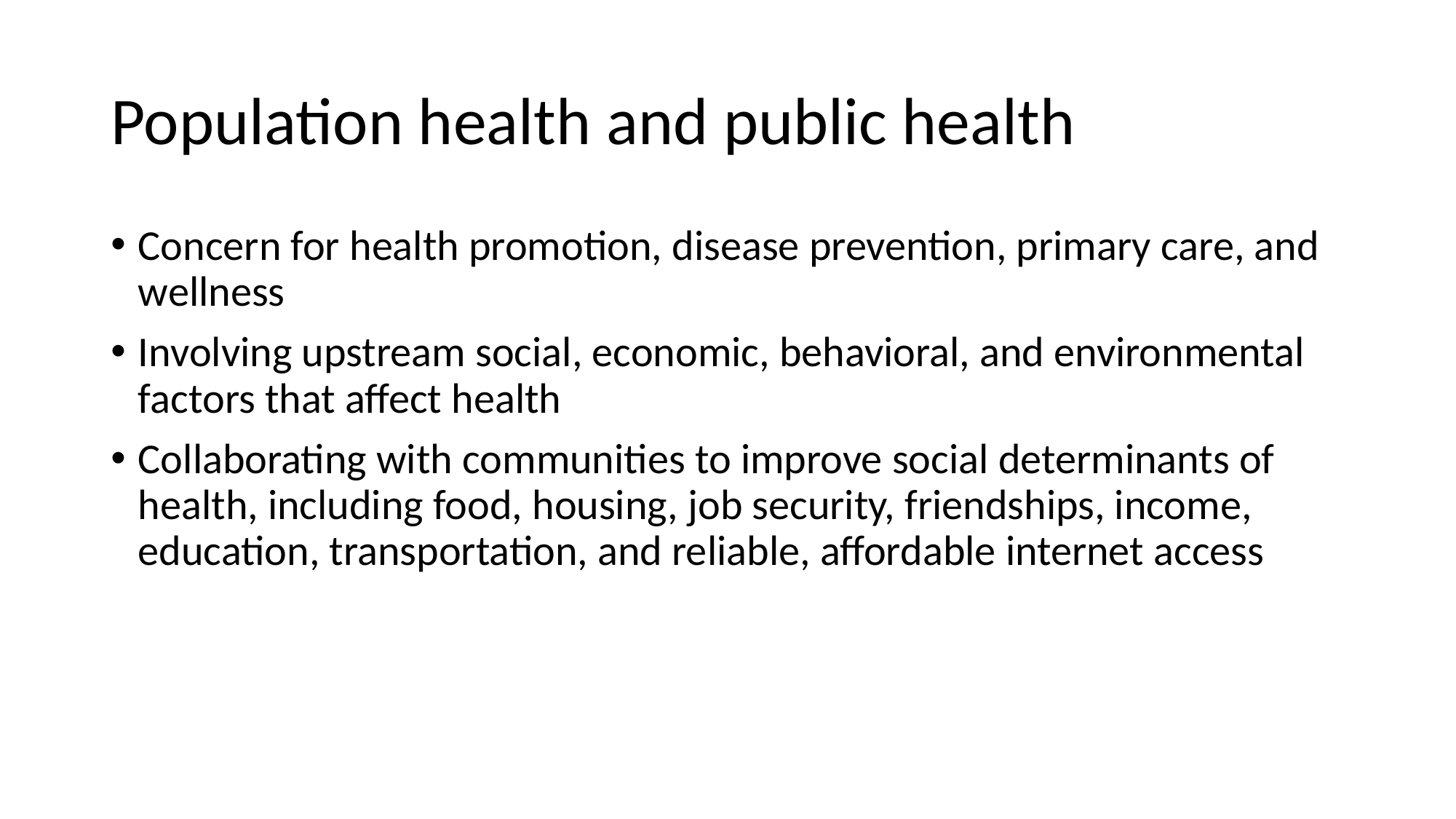

# Population health and public health
Concern for health promotion, disease prevention, primary care, and wellness
Involving upstream social, economic, behavioral, and environmental factors that affect health
Collaborating with communities to improve social determinants of health, including food, housing, job security, friendships, income, education, transportation, and reliable, affordable internet access